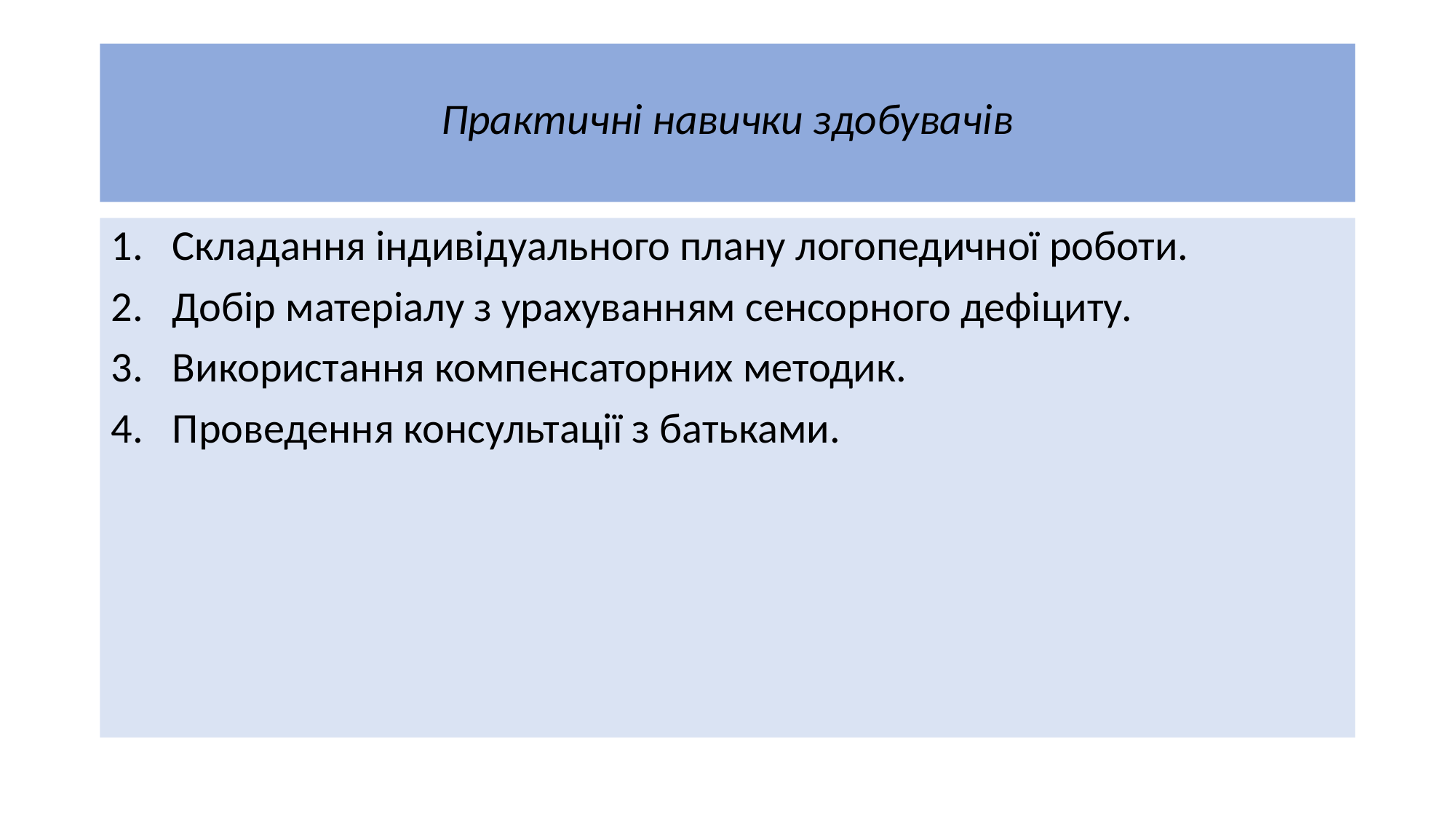

# Практичні навички здобувачів
Складання індивідуального плану логопедичної роботи.
Добір матеріалу з урахуванням сенсорного дефіциту.
Використання компенсаторних методик.
Проведення консультації з батьками.